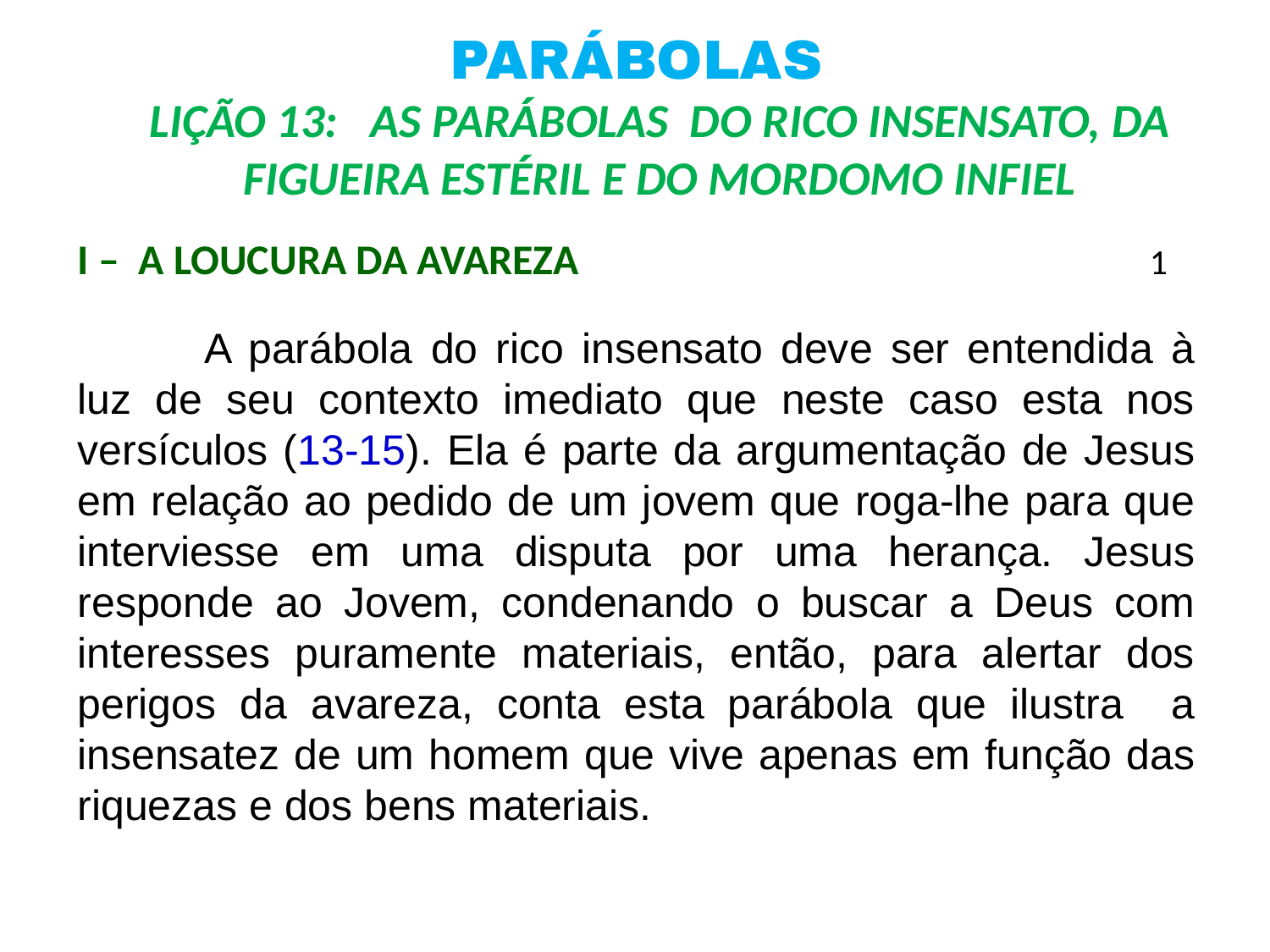

# PARÁBOLAS LIÇÃO 13:   AS PARÁBOLAS  DO RICO INSENSATO, DA FIGUEIRA ESTÉRIL E DO MORDOMO INFIEL
I –  A LOUCURA DA AVAREZA					       1

	A parábola do rico insensato deve ser entendida à luz de seu contexto imediato que neste caso esta nos versículos (13-15). Ela é parte da argumentação de Jesus em relação ao pedido de um jovem que roga-lhe para que interviesse em uma disputa por uma herança. Jesus responde ao Jovem, condenando o buscar a Deus com interesses puramente materiais, então, para alertar dos perigos da avareza, conta esta parábola que ilustra  a insensatez de um homem que vive apenas em função das riquezas e dos bens materiais.